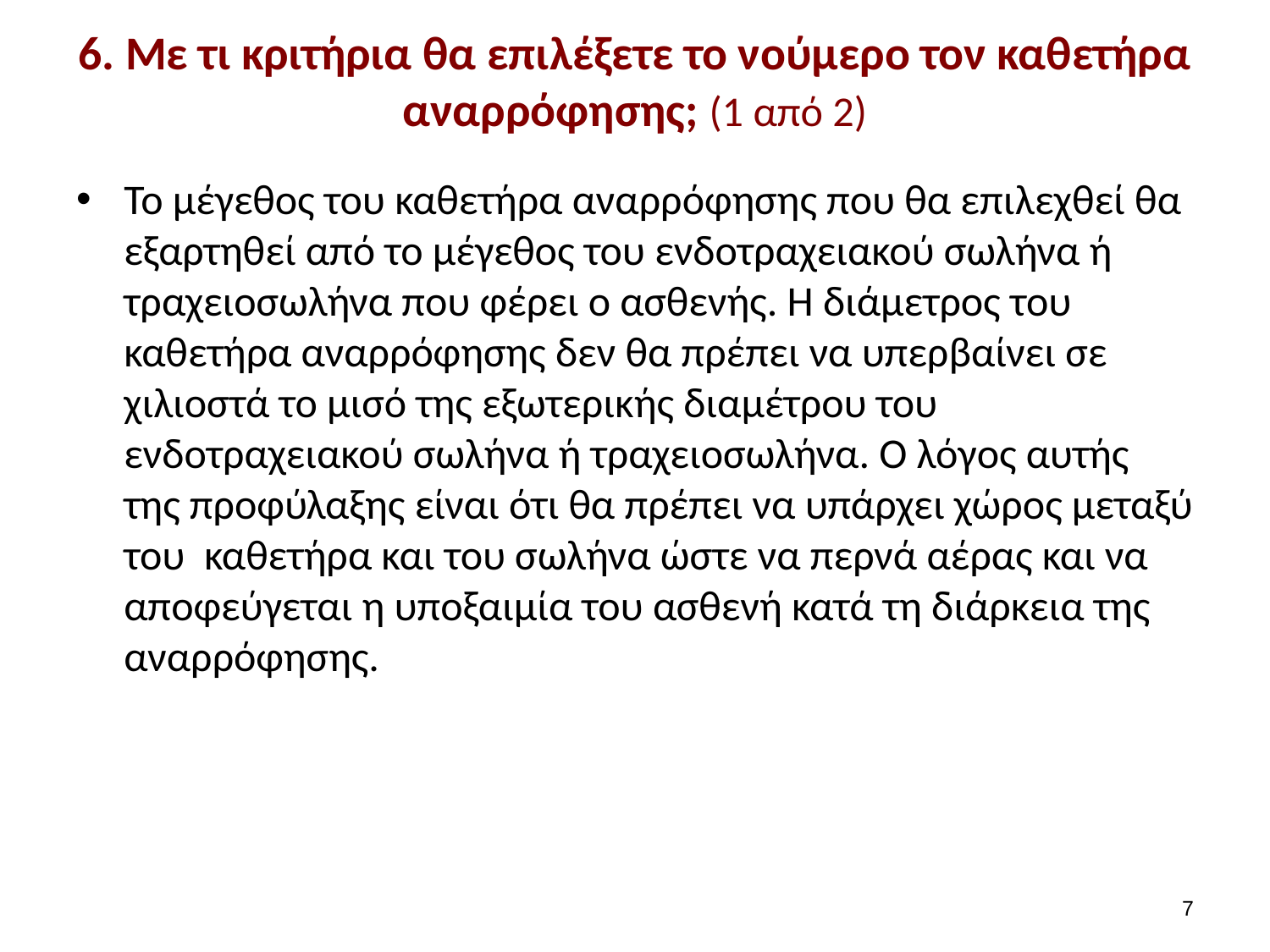

# 6. Με τι κριτήρια θα επιλέξετε το νούμερο τον καθετήρα αναρρόφησης; (1 από 2)
Το μέγεθος του καθετήρα αναρρόφησης που θα επιλεχθεί θα εξαρτηθεί από το μέγεθος του ενδοτραχειακού σωλήνα ή τραχειοσωλήνα που φέρει ο ασθενής. Η διάμετρος του καθετήρα αναρρόφησης δεν θα πρέπει να υπερβαίνει σε χιλιοστά το μισό της εξωτερικής διαμέτρου του ενδοτραχειακού σωλήνα ή τραχειοσωλήνα. Ο λόγος αυτής της προφύλαξης είναι ότι θα πρέπει να υπάρχει χώρος μεταξύ του  καθετήρα και του σωλήνα ώστε να περνά αέρας και να αποφεύγεται η υποξαιμία του ασθενή κατά τη διάρκεια της αναρρόφησης.
7